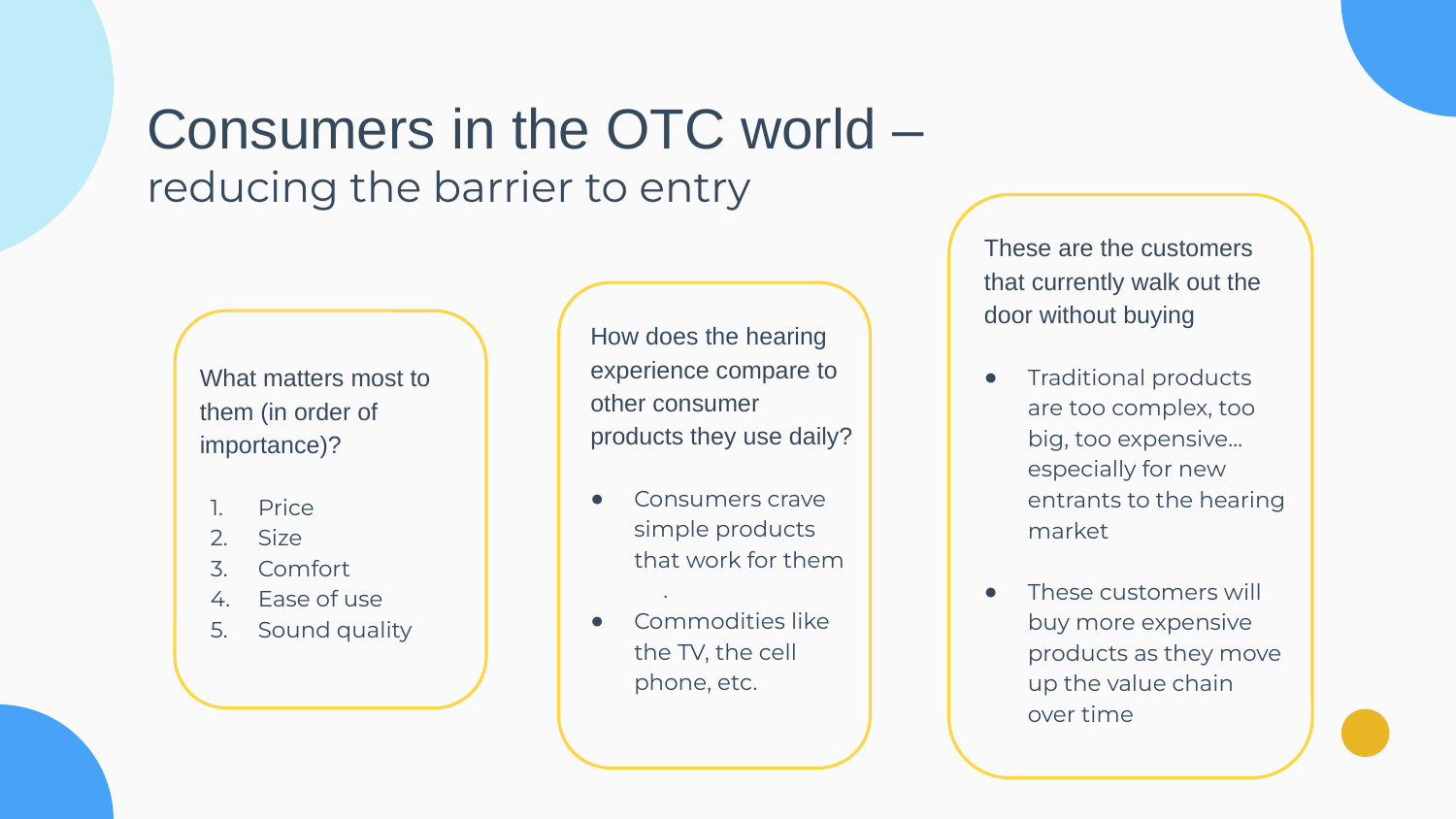

Consumers in the OTC world –
reducing the barrier to entry

These are the customers that currently walk out the door without buying

Traditional products are too complex, too big, too expensive… especially for new entrants to the hearing market

These customers will buy more expensive products as they move up the value chain over time

How does the hearing experience compare to other consumer products they use daily?

Consumers crave simple products that work for them
.
Commodities like the TV, the cell phone, etc.

What matters most to them (in order of importance)?

Price
Size
Comfort
Ease of use
Sound quality